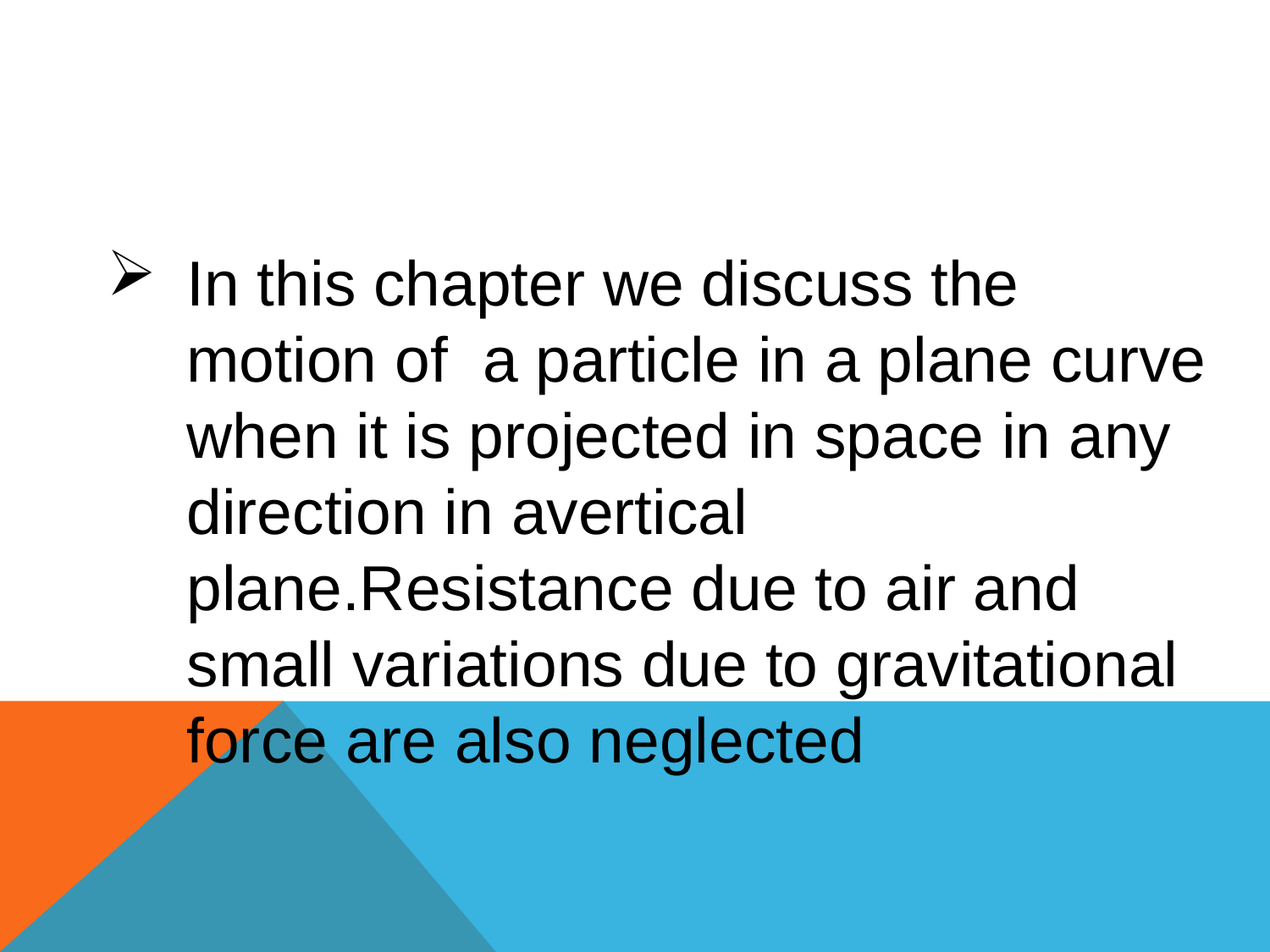

In this chapter we discuss the motion of  a particle in a plane curve when it is projected in space in any direction in avertical plane.Resistance due to air and small variations due to gravitational force are also neglected